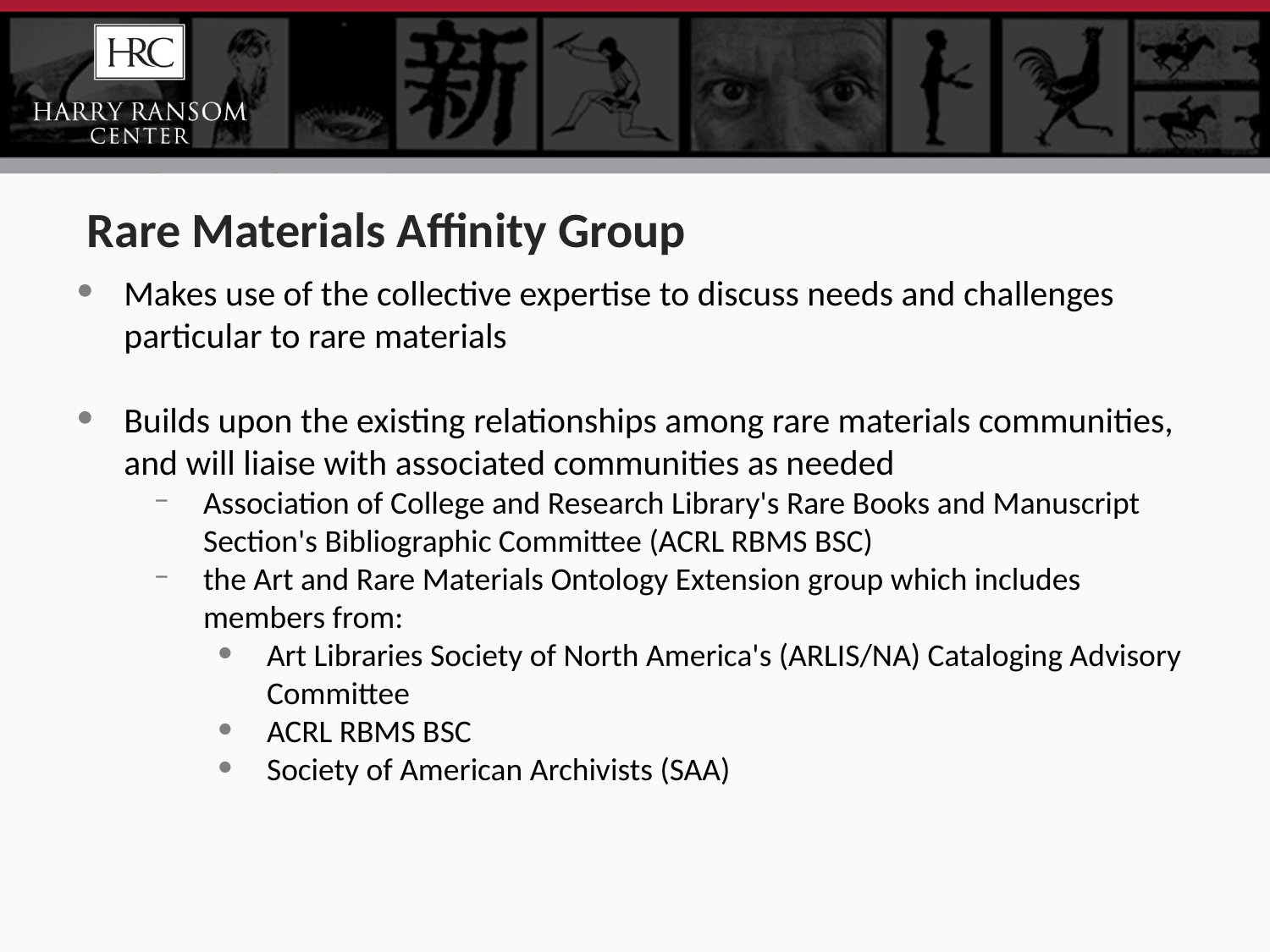

# Rare Materials Affinity Group
Makes use of the collective expertise to discuss needs and challenges particular to rare materials
Builds upon the existing relationships among rare materials communities, and will liaise with associated communities as needed
Association of College and Research Library's Rare Books and Manuscript Section's Bibliographic Committee (ACRL RBMS BSC)
the Art and Rare Materials Ontology Extension group which includes members from:
Art Libraries Society of North America's (ARLIS/NA) Cataloging Advisory Committee
ACRL RBMS BSC
Society of American Archivists (SAA)